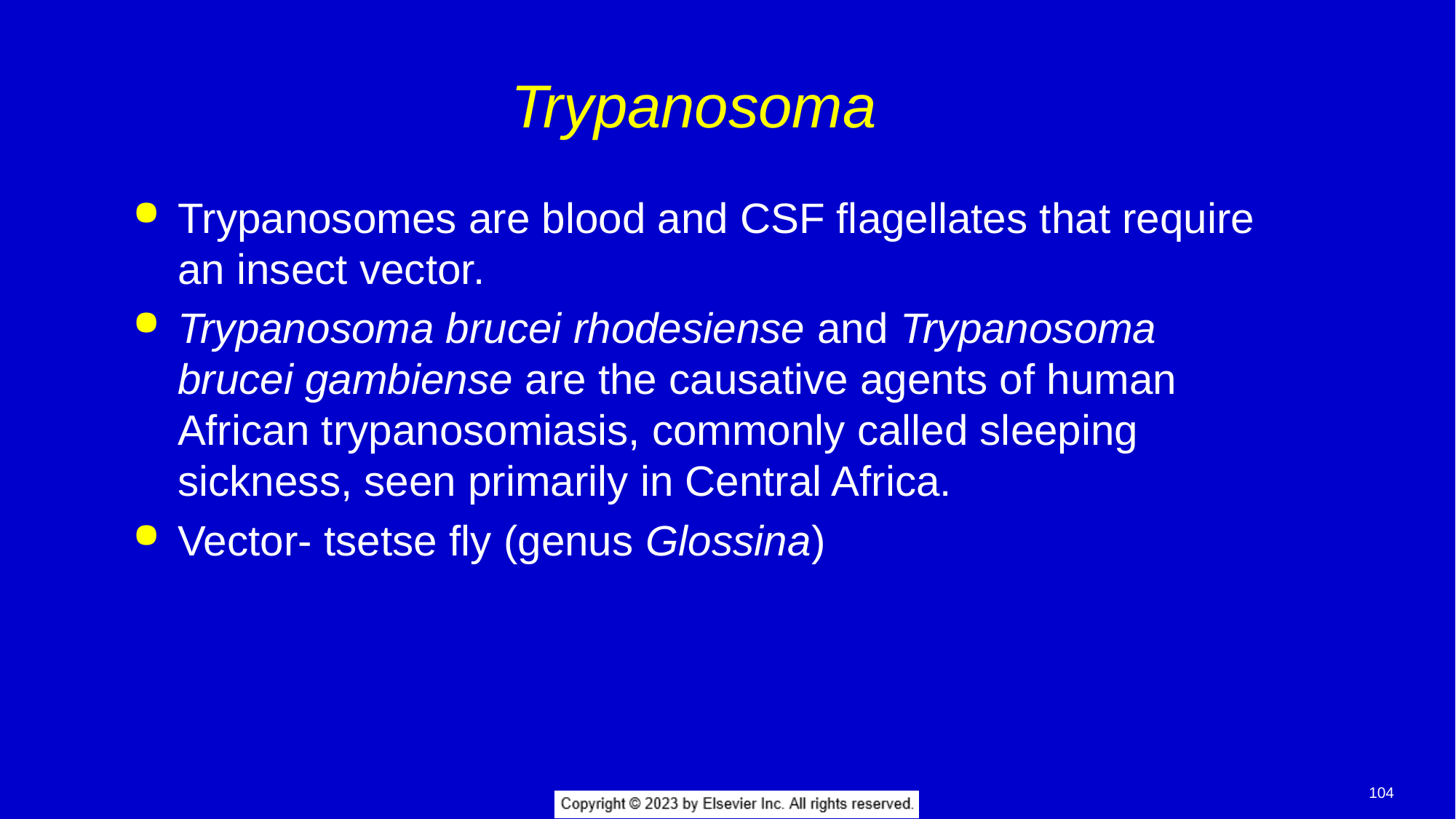

# Trypanosoma
Trypanosomes are blood and CSF flagellates that require an insect vector.
Trypanosoma brucei rhodesiense and Trypanosoma brucei gambiense are the causative agents of human African trypanosomiasis, commonly called sleeping sickness, seen primarily in Central Africa.
Vector- tsetse fly (genus Glossina)